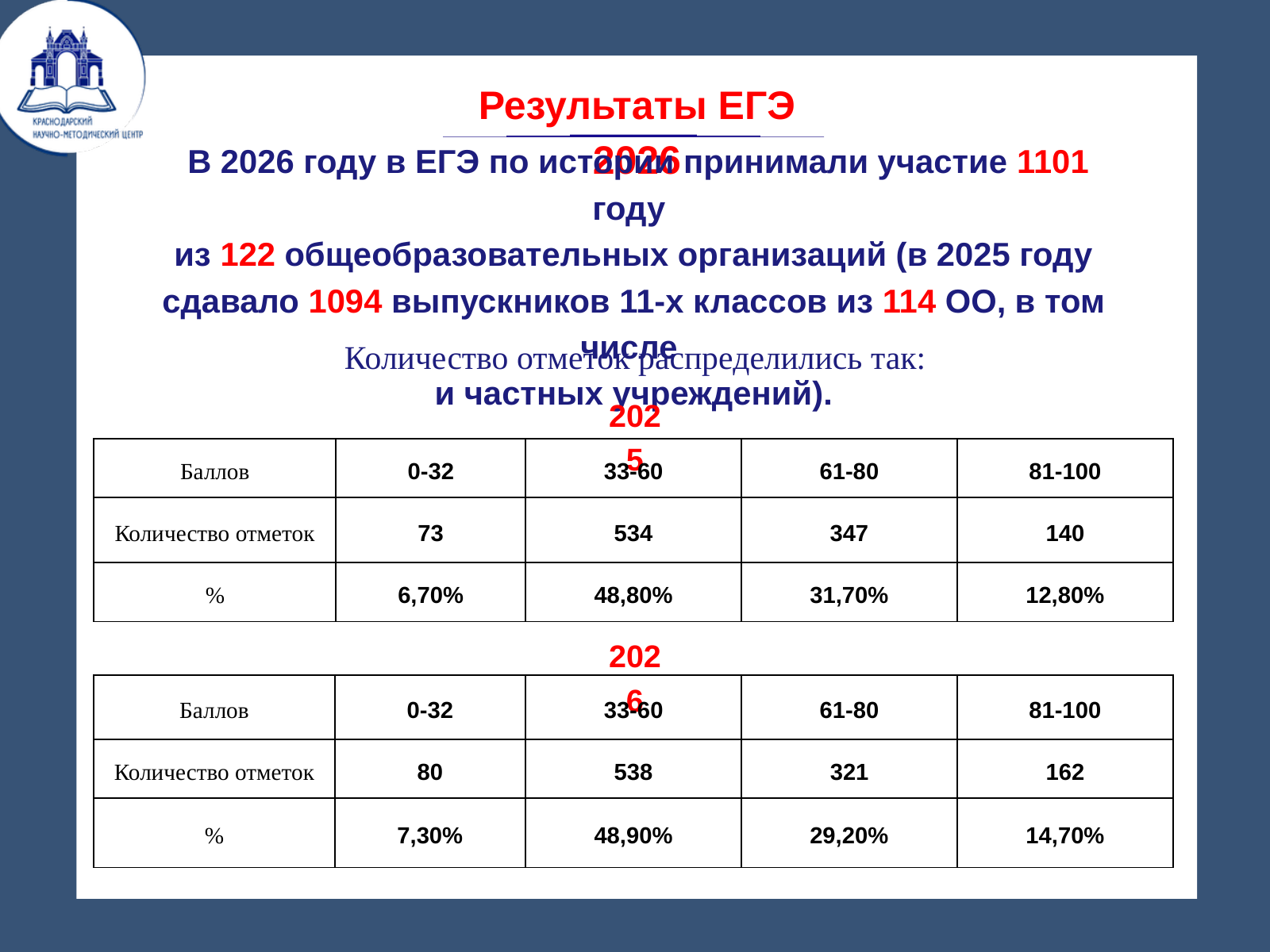

Результаты ЕГЭ 2026
 В 2026 году в ЕГЭ по истории принимали участие 1101 году
из 122 общеобразовательных организаций (в 2025 году сдавало 1094 выпускников 11-х классов из 114 ОО, в том числе
и частных учреждений).
Количество отметок распределились так:
2025
| Баллов | 0-32 | 33-60 | 61-80 | 81-100 |
| --- | --- | --- | --- | --- |
| Количество отметок | 73 | 534 | 347 | 140 |
| % | 6,70% | 48,80% | 31,70% | 12,80% |
2026
| Баллов | 0-32 | 33-60 | 61-80 | 81-100 |
| --- | --- | --- | --- | --- |
| Количество отметок | 80 | 538 | 321 | 162 |
| % | 7,30% | 48,90% | 29,20% | 14,70% |